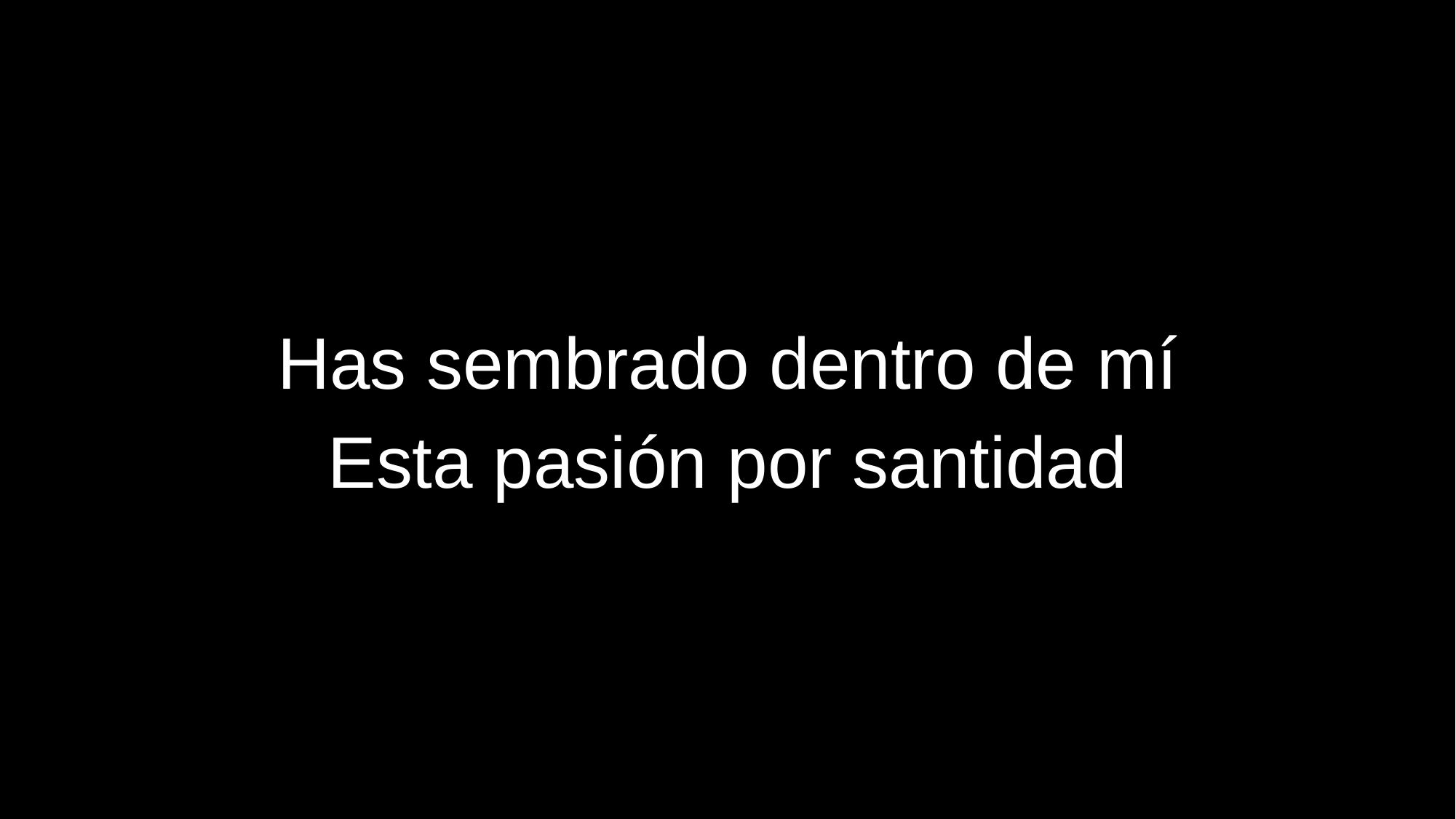

Has sembrado dentro de mí
Esta pasión por santidad